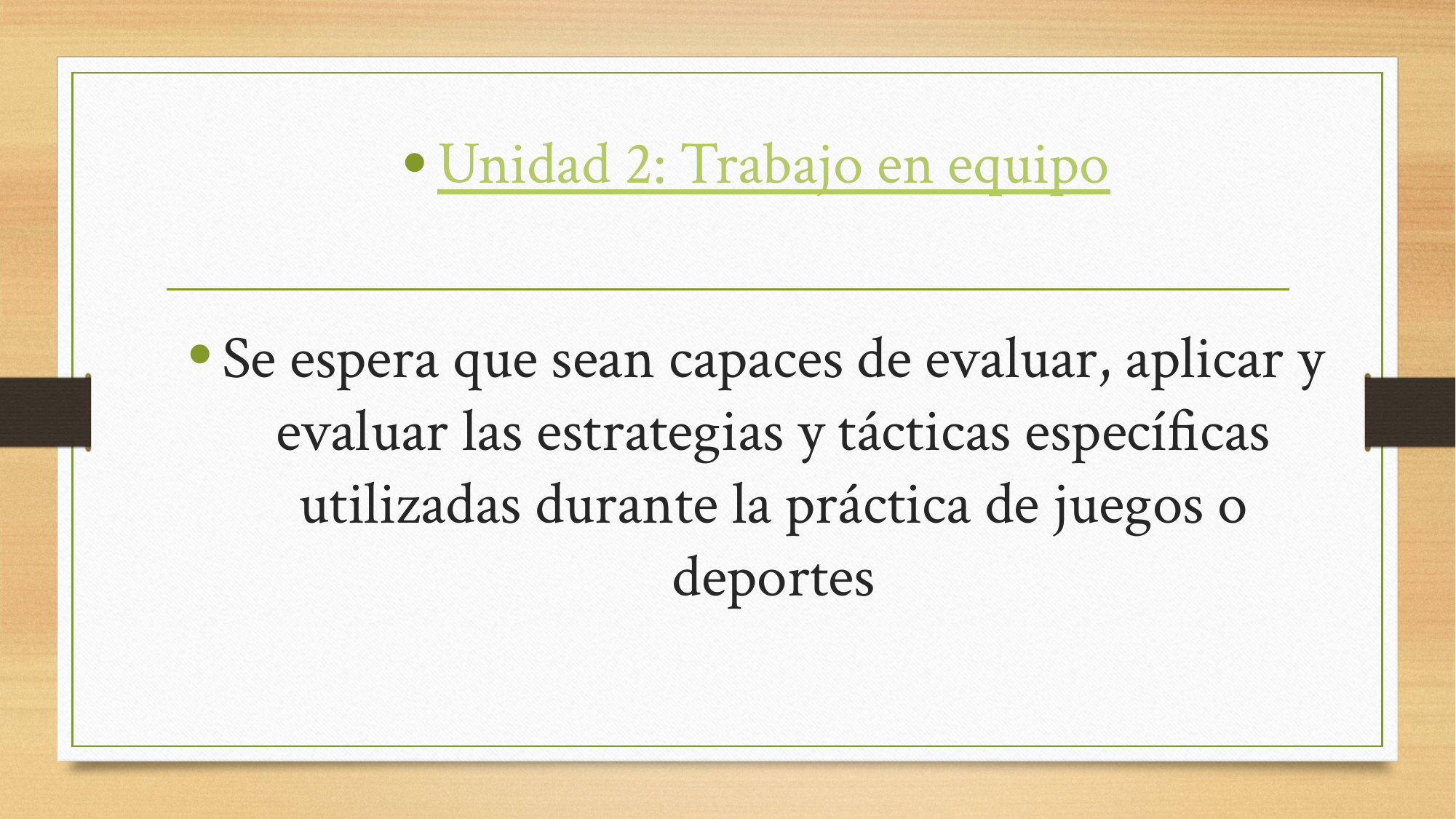

Unidad 2: Trabajo en equipo

Se espera que sean capaces de evaluar, aplicar y evaluar las estrategias y tácticas específicas utilizadas durante la práctica de juegos o deportes